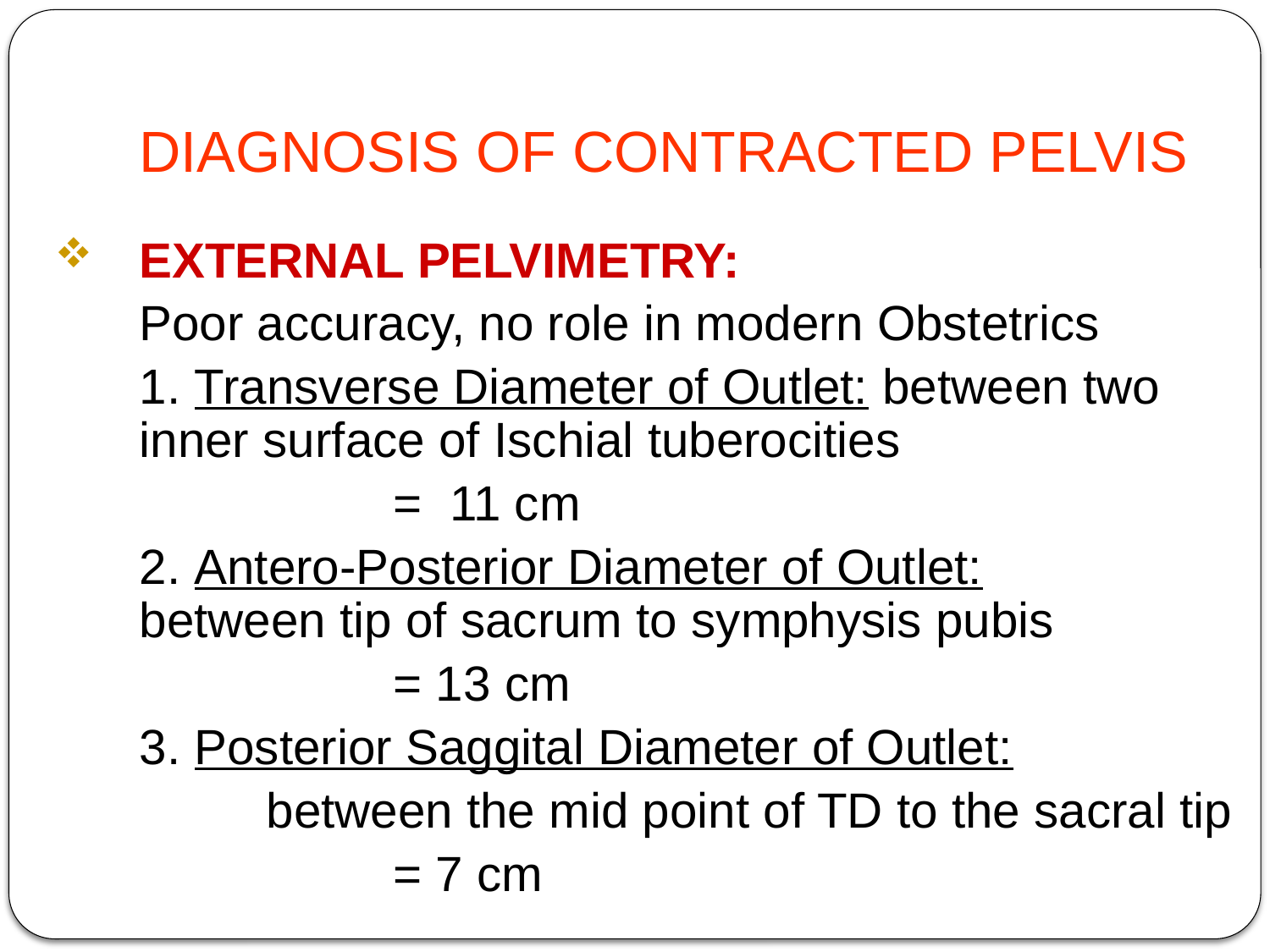

# DIAGNOSIS OF CONTRACTED PELVIS
EXTERNAL PELVIMETRY:
	Poor accuracy, no role in modern Obstetrics
	1. Transverse Diameter of Outlet: between two inner surface of Ischial tuberocities
			=  11 cm
	2. Antero-Posterior Diameter of Outlet: 		between tip of sacrum to symphysis pubis
			= 13 cm
	3. Posterior Saggital Diameter of Outlet:
		between the mid point of TD to the sacral tip
			= 7 cm